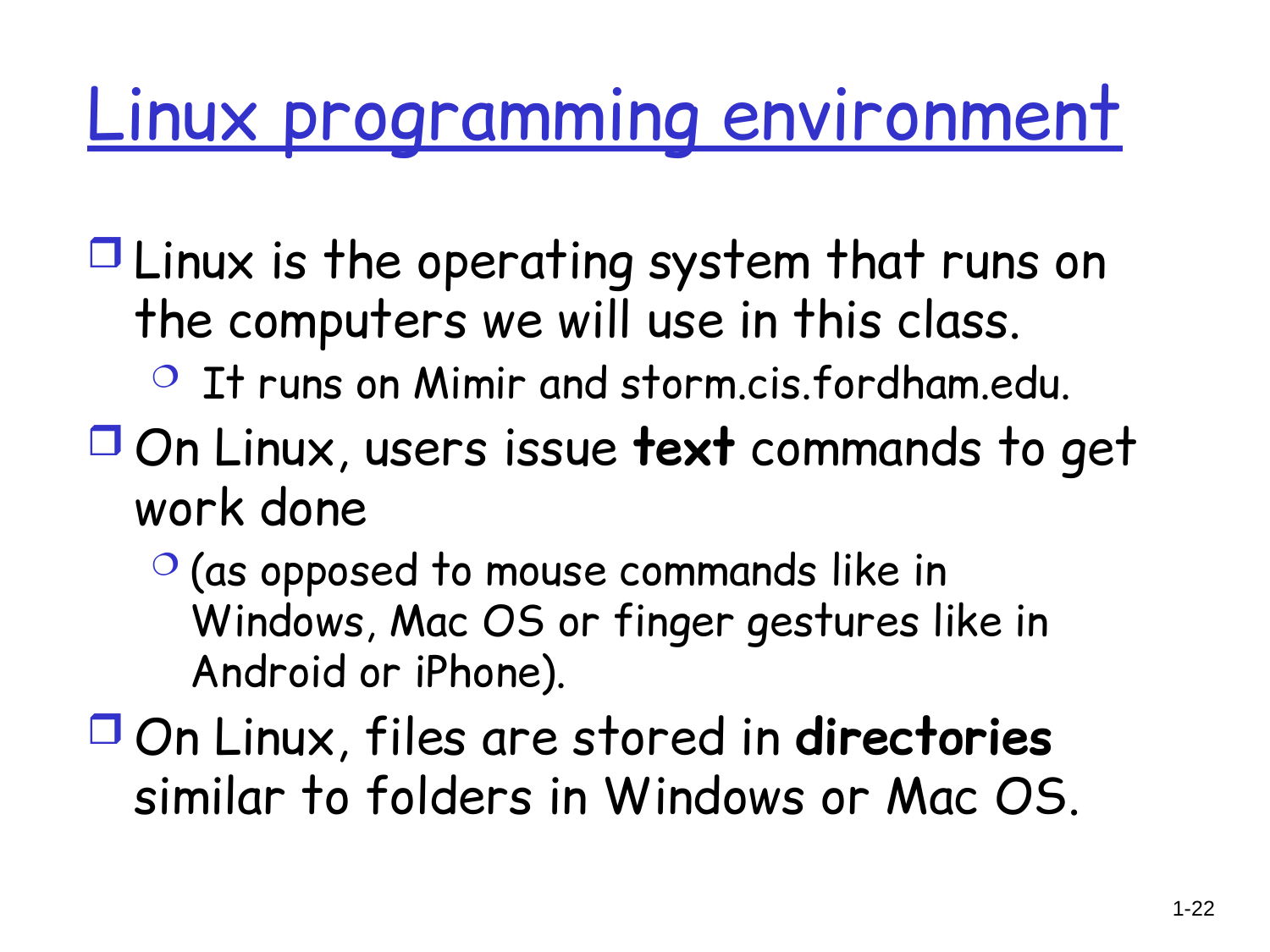

22
# Linux programming environment
Linux is the operating system that runs on the computers we will use in this class.
 It runs on Mimir and storm.cis.fordham.edu.
On Linux, users issue text commands to get work done
(as opposed to mouse commands like in Windows, Mac OS or finger gestures like in Android or iPhone).
On Linux, files are stored in directories similar to folders in Windows or Mac OS.